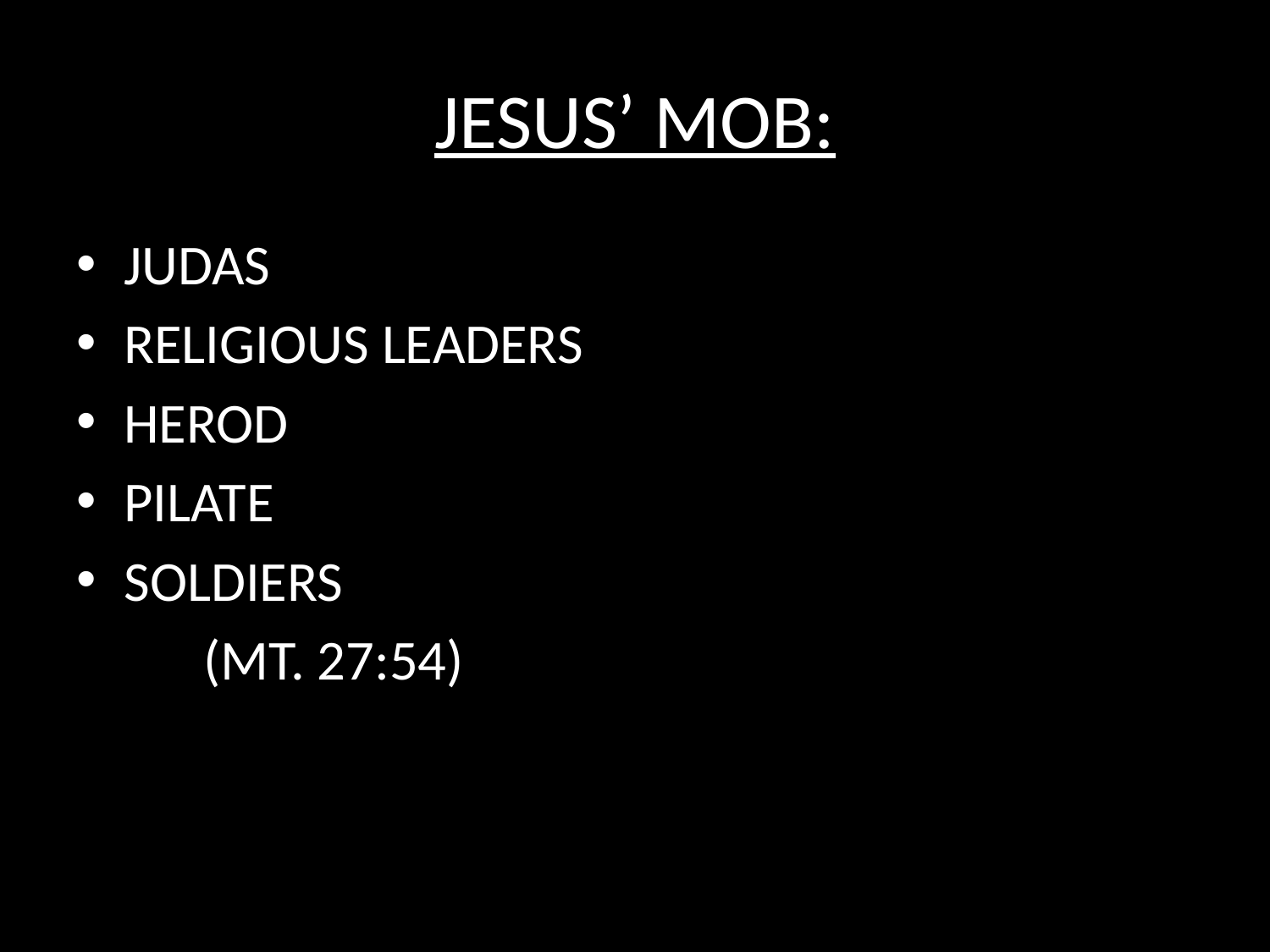

# JESUS’ MOB:
JUDAS
RELIGIOUS LEADERS
HEROD
PILATE
SOLDIERS
	(MT. 27:54)